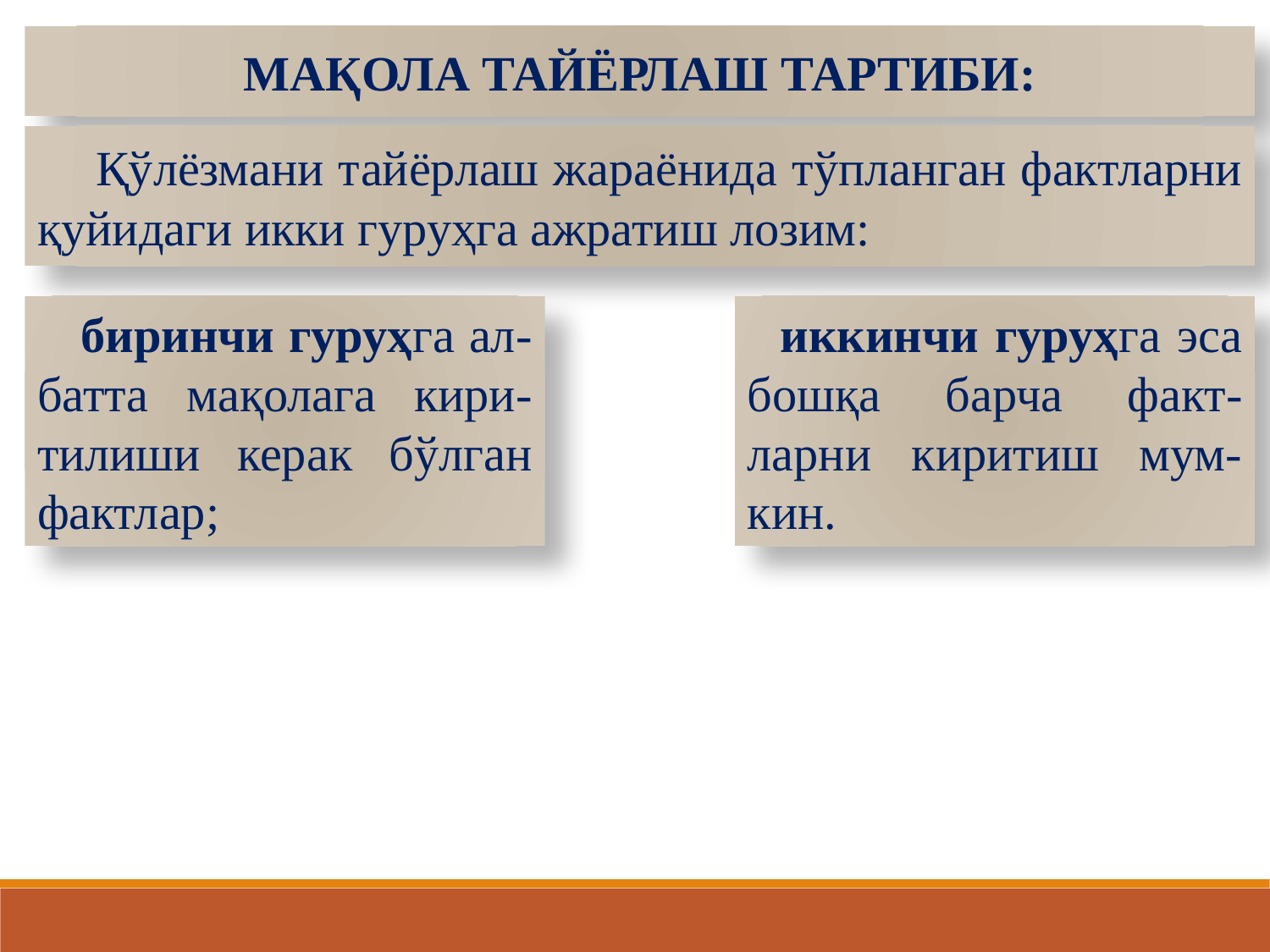

МАҚОЛА ТАЙЁРЛАШ ТАРТИБИ:
    Қўлёзмани тайёрлаш жараёнида тўпланган фактларни қуйидаги икки гуруҳга ажратиш лозим:
   биринчи гуруҳга ал-батта мақолага кири-тилиши керак бўлган фактлар;
  иккинчи гуруҳга эса бошқа барча факт-ларни киритиш мум-кин.